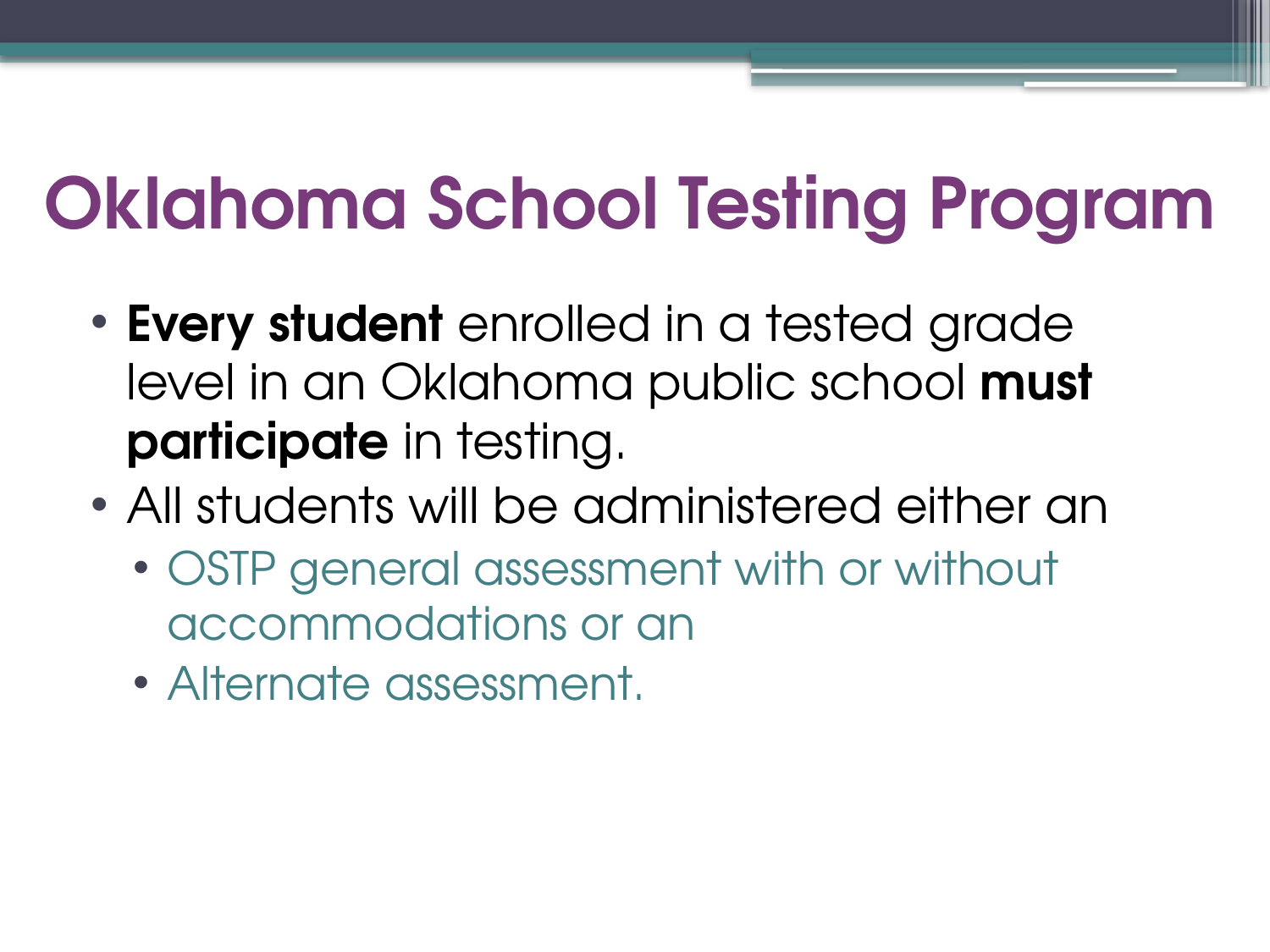

# Oklahoma School Testing Program
Every student enrolled in a tested grade level in an Oklahoma public school must participate in testing.
All students will be administered either an
OSTP general assessment with or without accommodations or an
Alternate assessment.